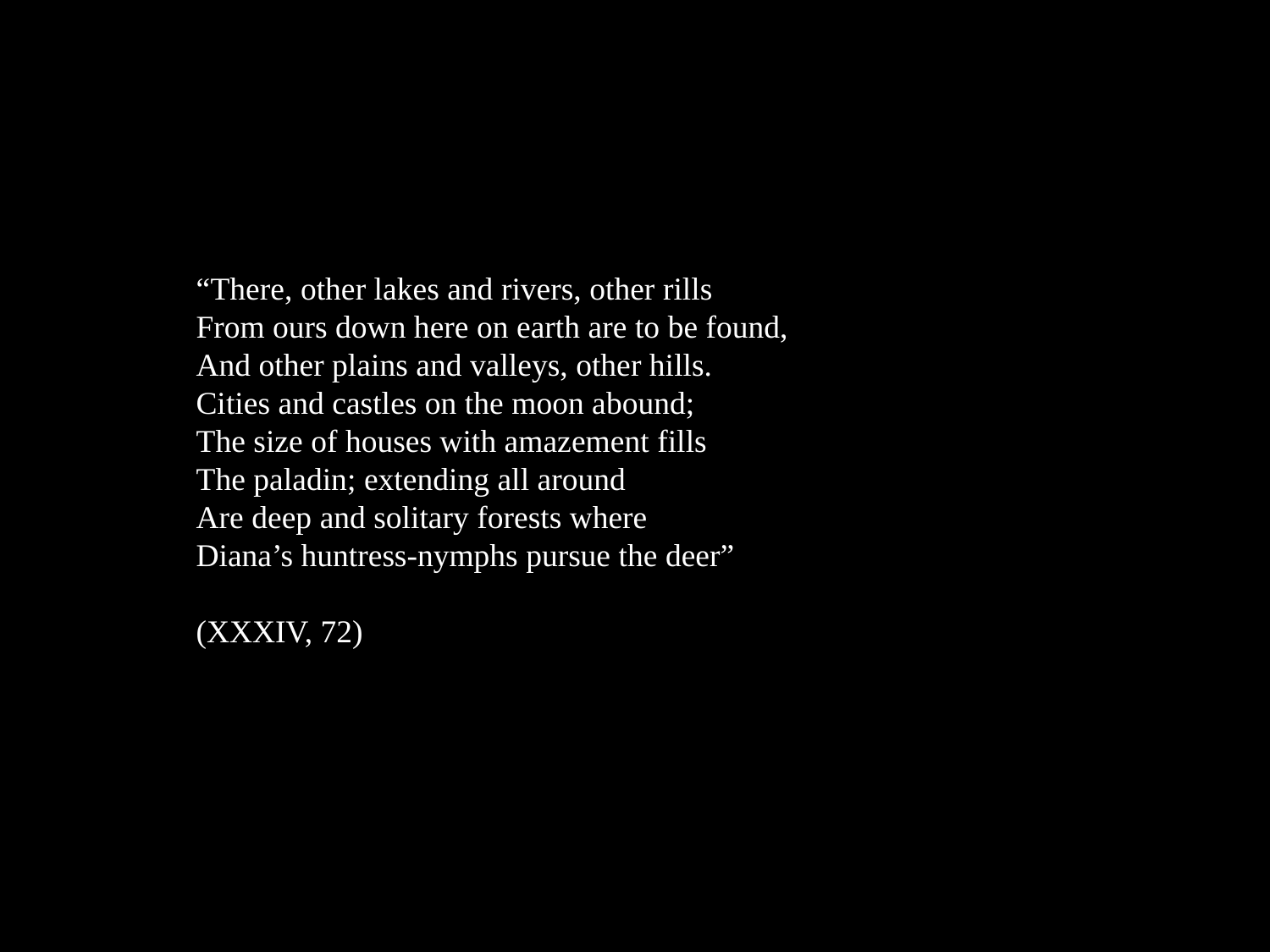

“There, other lakes and rivers, other rills
From ours down here on earth are to be found,
And other plains and valleys, other hills.
Cities and castles on the moon abound;
The size of houses with amazement fills
The paladin; extending all around
Are deep and solitary forests where
Diana’s huntress-nymphs pursue the deer”

(XXXIV, 72)